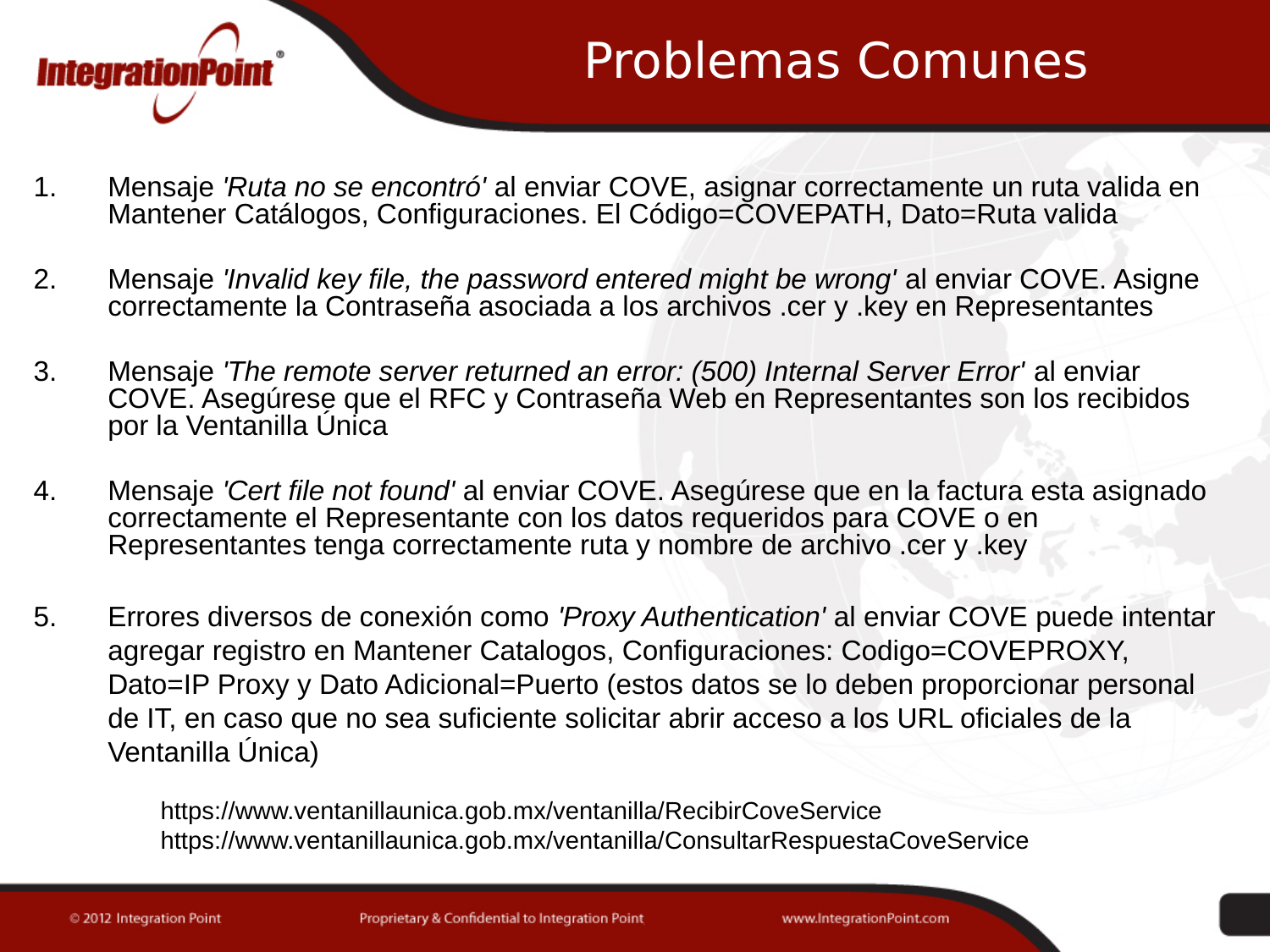

Problemas Comunes
Mensaje 'Ruta no se encontró' al enviar COVE, asignar correctamente un ruta valida en Mantener Catálogos, Configuraciones. El Código=COVEPATH, Dato=Ruta valida

Mensaje 'Invalid key file, the password entered might be wrong' al enviar COVE. Asigne correctamente la Contraseña asociada a los archivos .cer y .key en Representantes

Mensaje 'The remote server returned an error: (500) Internal Server Error' al enviar COVE. Asegúrese que el RFC y Contraseña Web en Representantes son los recibidos por la Ventanilla Única

Mensaje 'Cert file not found' al enviar COVE. Asegúrese que en la factura esta asignado correctamente el Representante con los datos requeridos para COVE o en Representantes tenga correctamente ruta y nombre de archivo .cer y .key

Errores diversos de conexión como 'Proxy Authentication' al enviar COVE puede intentar agregar registro en Mantener Catalogos, Configuraciones: Codigo=COVEPROXY, Dato=IP Proxy y Dato Adicional=Puerto (estos datos se lo deben proporcionar personal de IT, en caso que no sea suficiente solicitar abrir acceso a los URL oficiales de la Ventanilla Única)

https://www.ventanillaunica.gob.mx/ventanilla/RecibirCoveService
https://www.ventanillaunica.gob.mx/ventanilla/ConsultarRespuestaCoveService